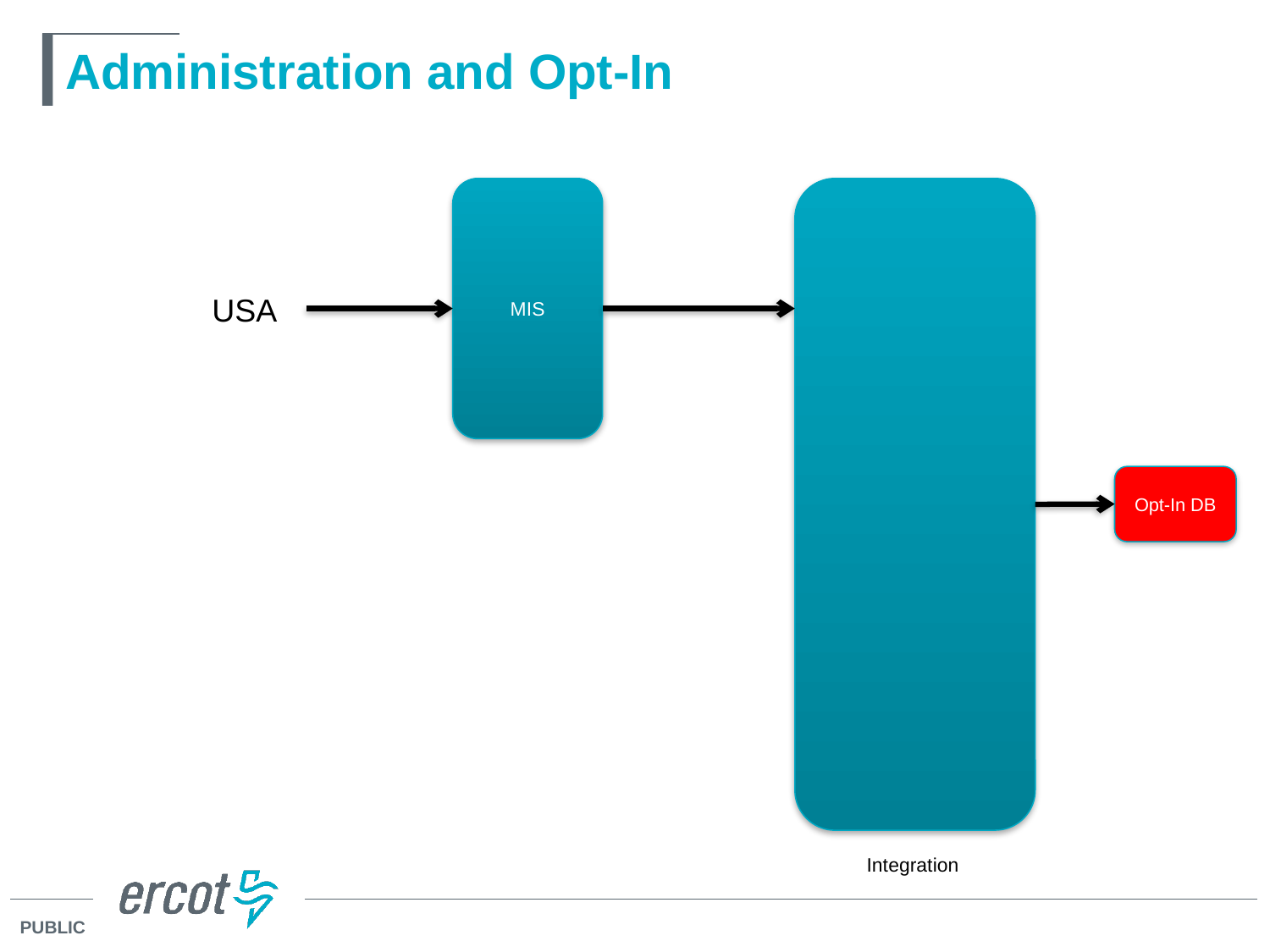

# Administration and Opt-In
MIS

USA
Opt-In DB
Integration